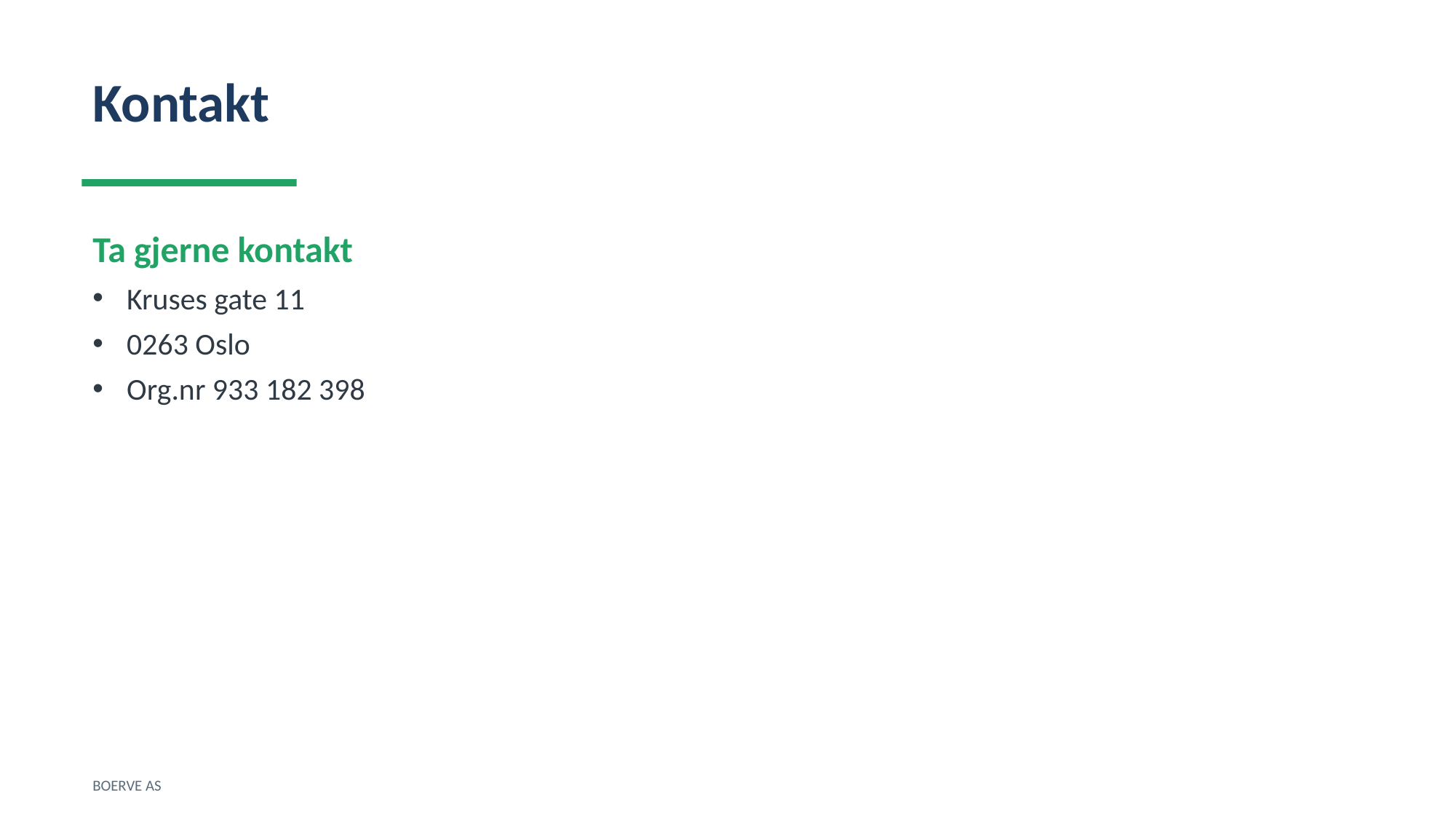

Kontakt

Ta gjerne kontakt
Kruses gate 11
0263 Oslo
Org.nr 933 182 398
BOERVE AS